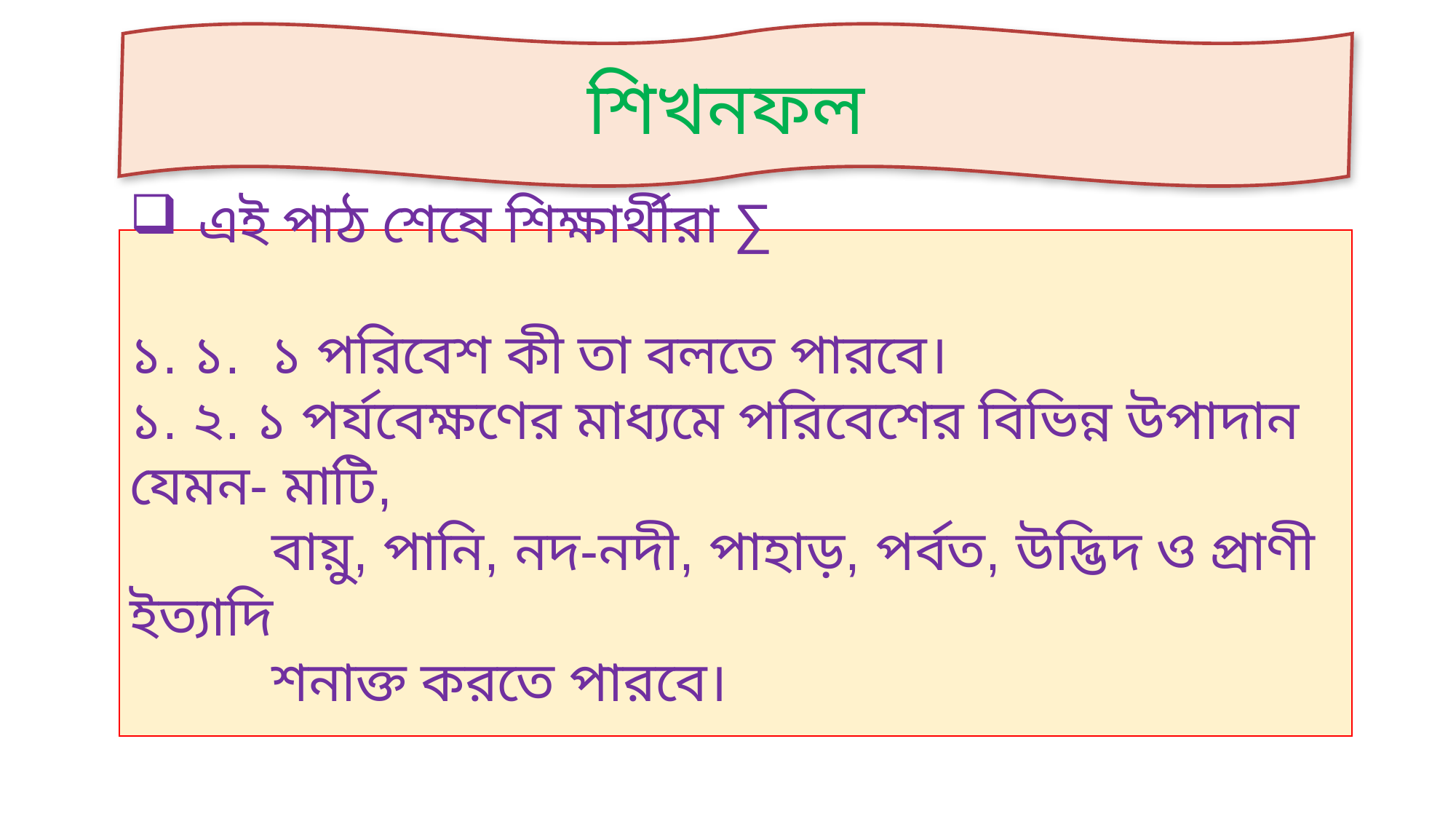

শিখনফল
এই পাঠ শেষে শিক্ষার্থীরা ∑

১. ১.  ১ পরিবেশ কী তা বলতে পারবে।
১­. ২. ১ পর্যবেক্ষণের মাধ্যমে পরিবেশের বিভিন্ন উপাদান যেমন- মাটি,
          বায়ু, পানি, নদ-নদী, পাহাড়, পর্বত, উদ্ভিদ ও প্রাণী ইত্যাদি
          শনাক্ত করতে পারবে।